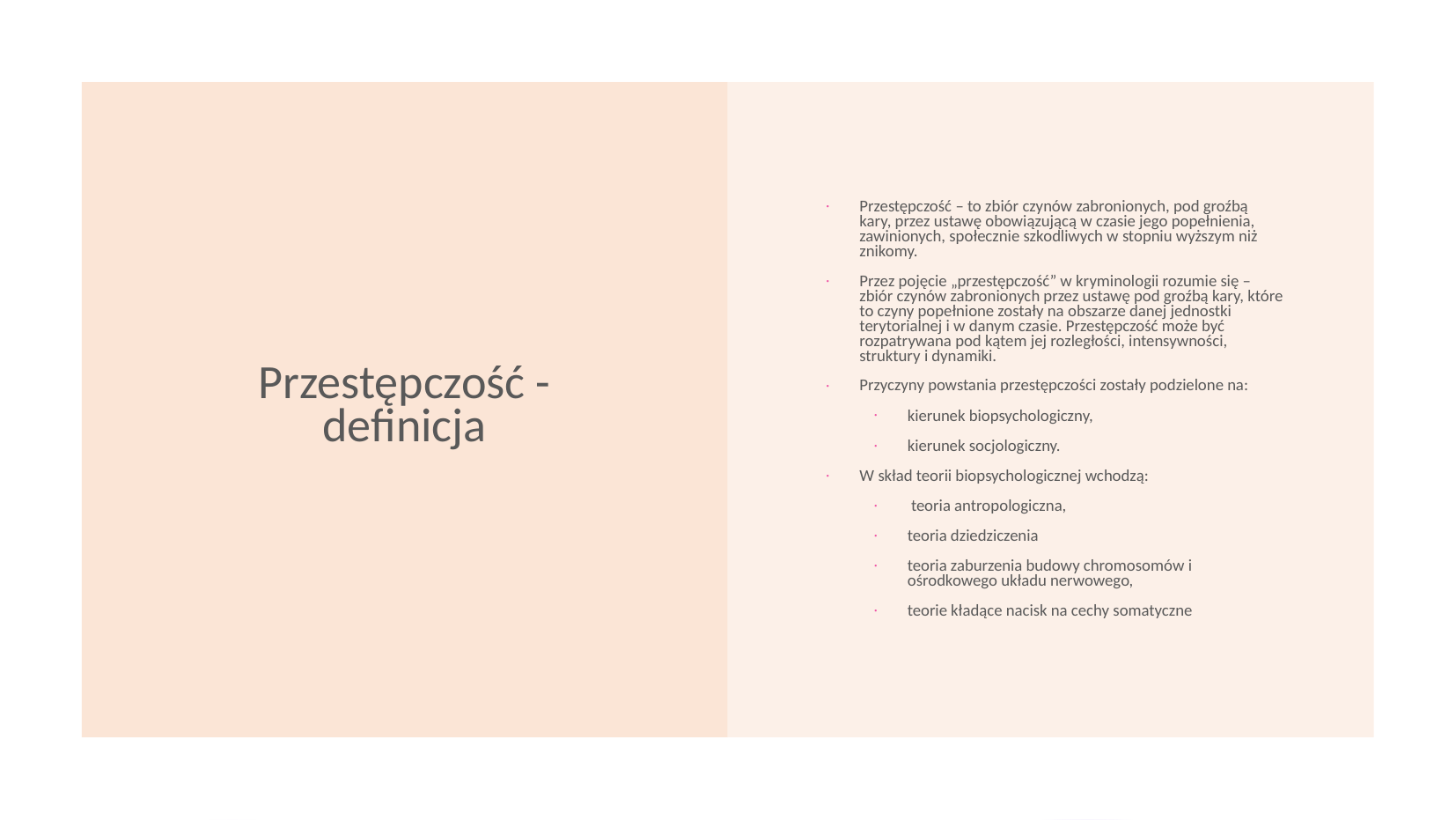

Przestępczość - definicja
Przestępczość – to zbiór czynów zabronionych, pod groźbą kary, przez ustawę obowiązującą w czasie jego popełnienia, zawinionych, społecznie szkodliwych w stopniu wyższym niż znikomy.
Przez pojęcie „przestępczość” w kryminologii rozumie się – zbiór czynów zabronionych przez ustawę pod groźbą kary, które to czyny popełnione zostały na obszarze danej jednostki terytorialnej i w danym czasie. Przestępczość może być rozpatrywana pod kątem jej rozległości, intensywności, struktury i dynamiki.
Przyczyny powstania przestępczości zostały podzielone na:
kierunek biopsychologiczny,
kierunek socjologiczny.
W skład teorii biopsychologicznej wchodzą:
 teoria antropologiczna,
teoria dziedziczenia
teoria zaburzenia budowy chromosomów i ośrodkowego układu nerwowego,
teorie kładące nacisk na cechy somatyczne